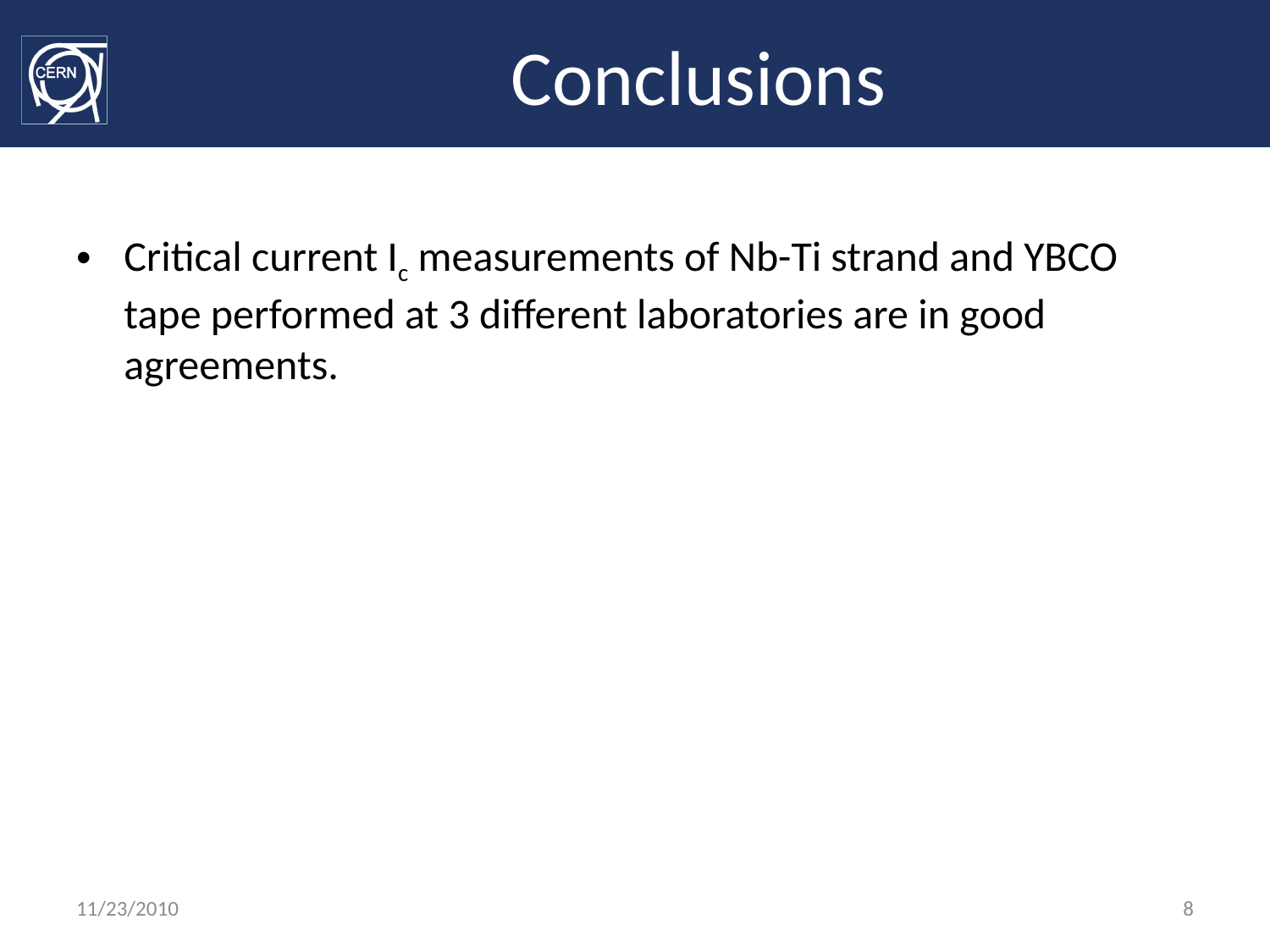

# Conclusions
Critical current Ic measurements of Nb-Ti strand and YBCO tape performed at 3 different laboratories are in good agreements.

11/23/2010
8